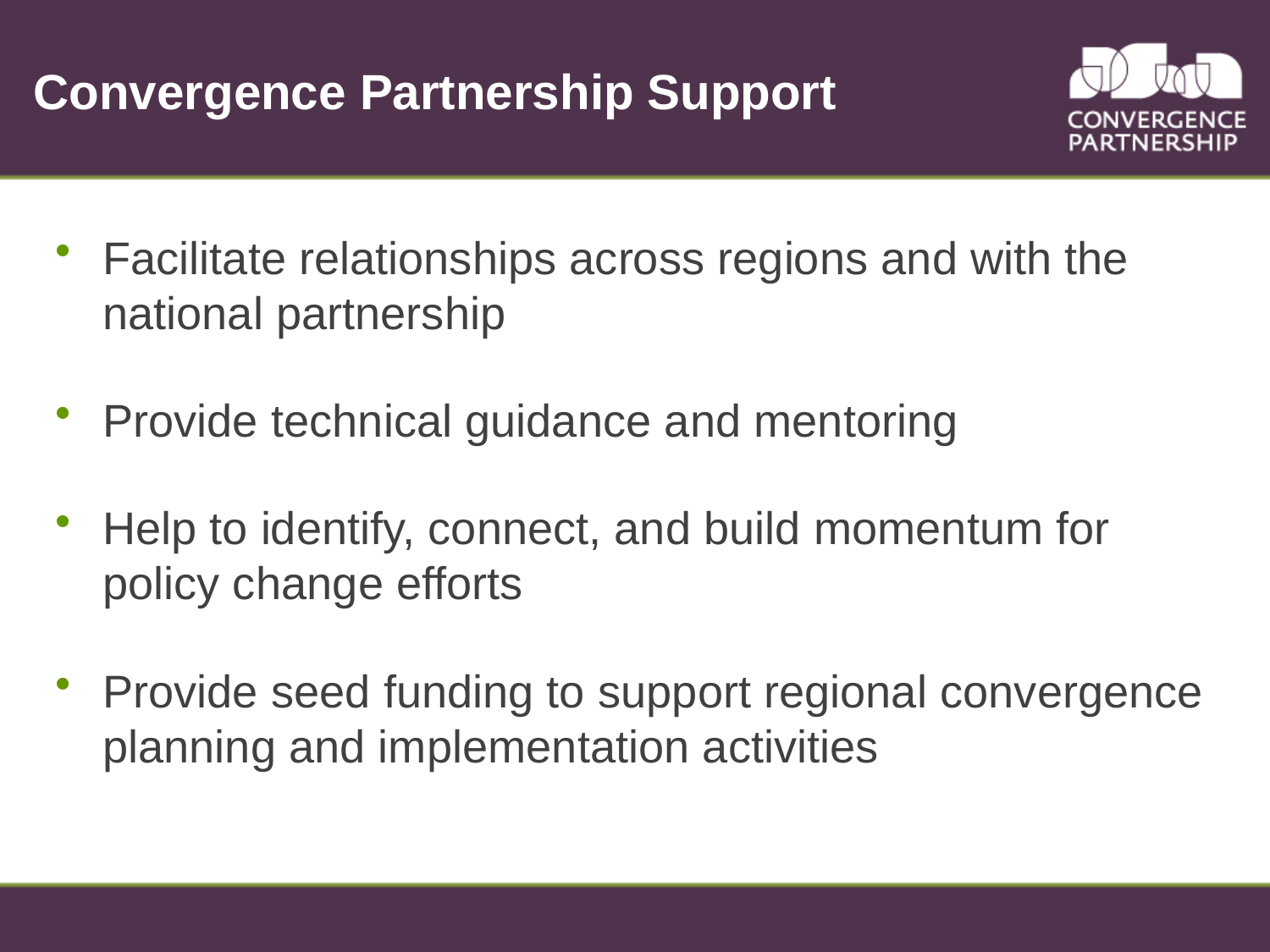

# Convergence Partnership Support
Facilitate relationships across regions and with the national partnership
Provide technical guidance and mentoring
Help to identify, connect, and build momentum for policy change efforts
Provide seed funding to support regional convergence planning and implementation activities